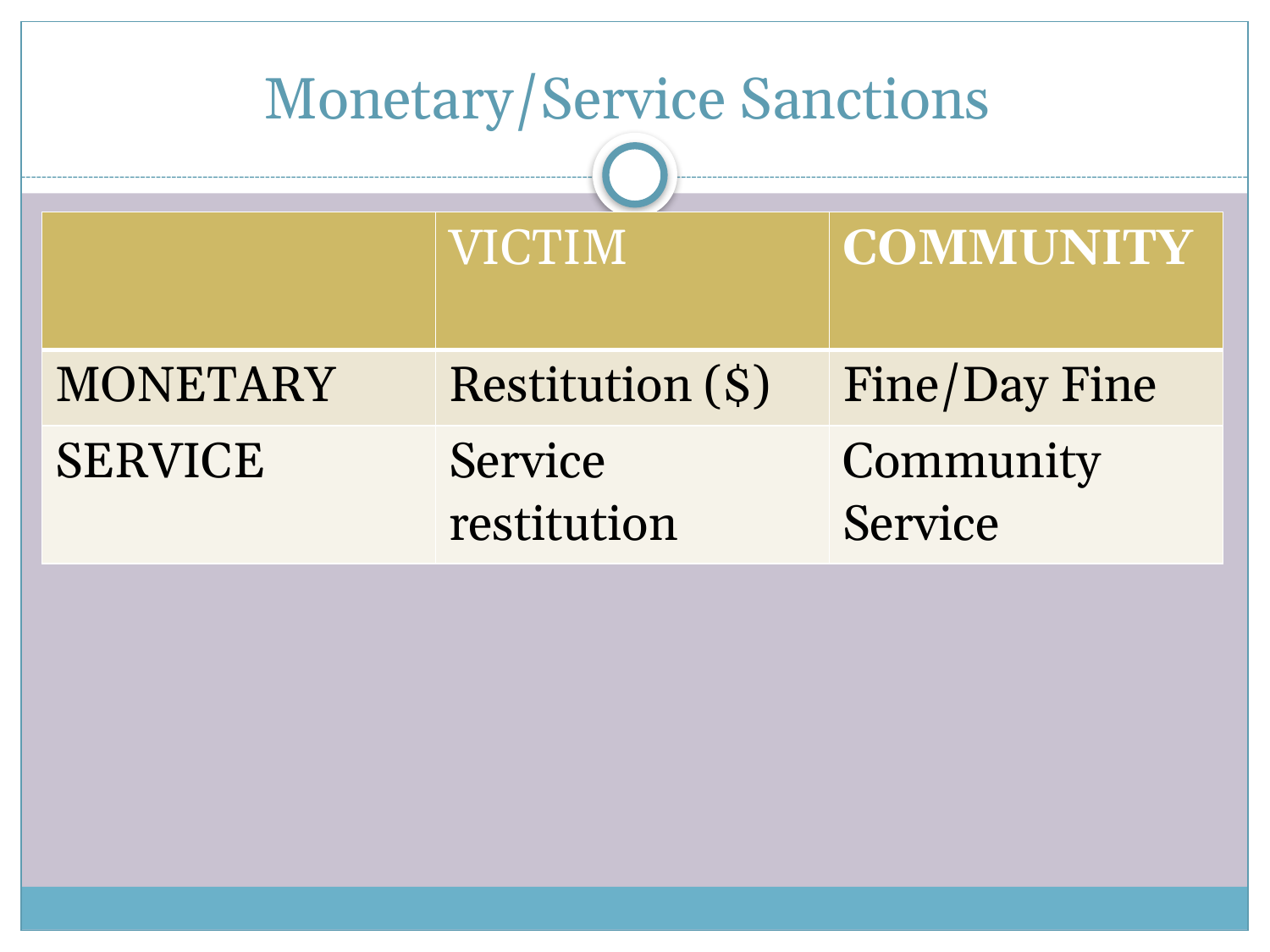

# Monetary/Service Sanctions
|  | VICTIM | COMMUNITY |
| --- | --- | --- |
| MONETARY | Restitution ($) | Fine/Day Fine |
| SERVICE | Service restitution | Community Service |